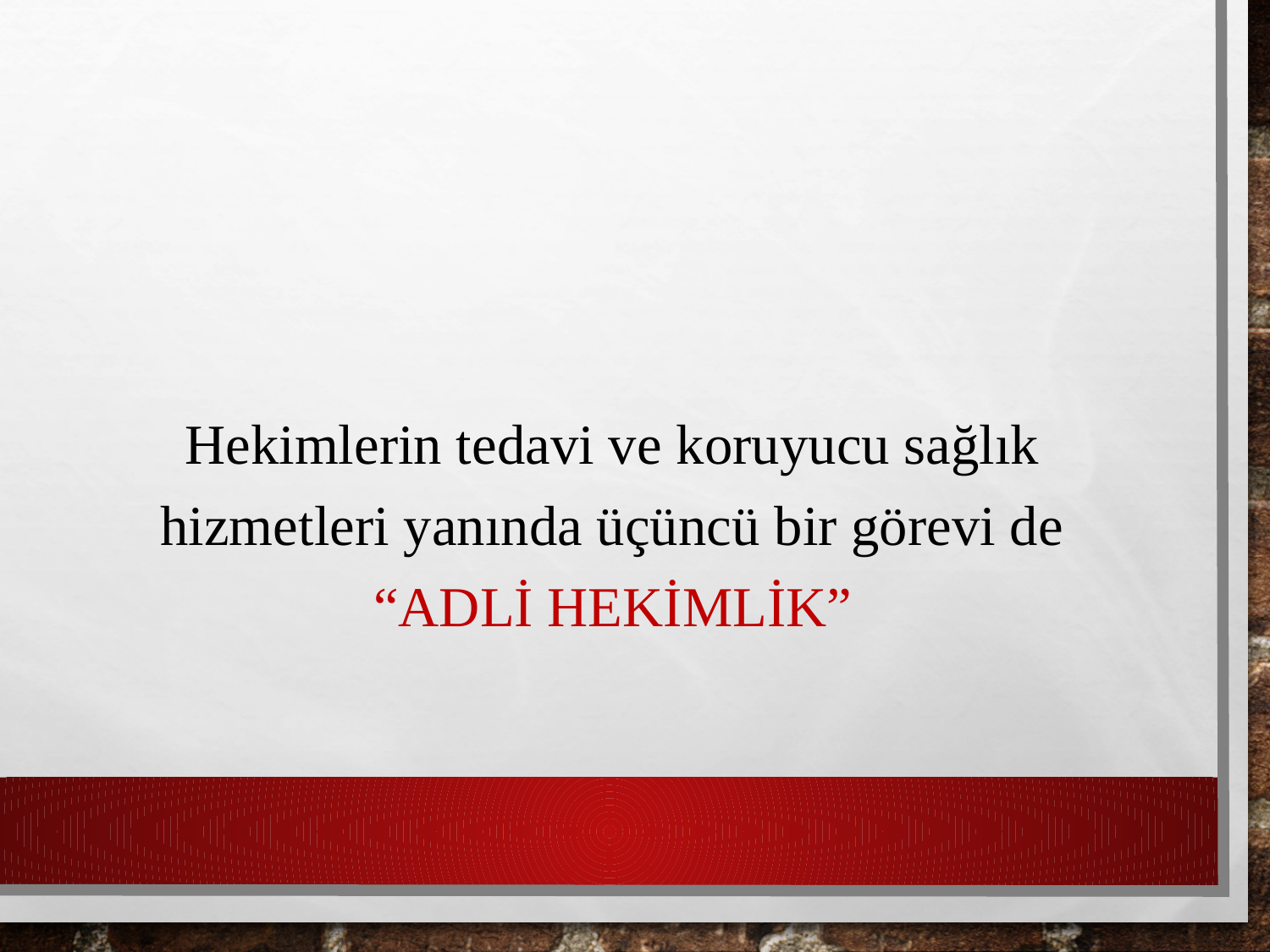

#
Hekimlerin tedavi ve koruyucu sağlık hizmetleri yanında üçüncü bir görevi de “ADLİ HEKİMLİK”